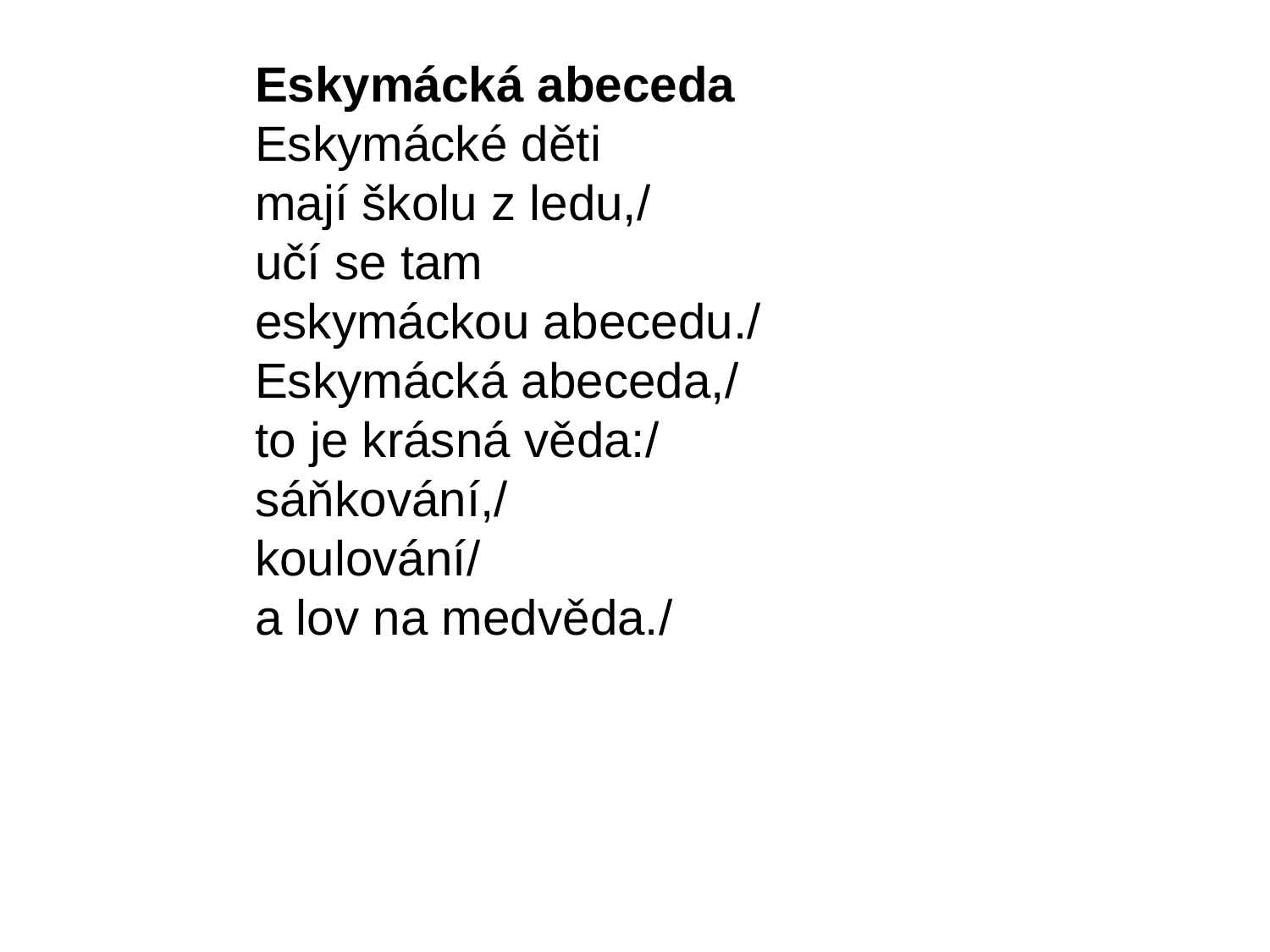

Eskymácká abeceda
Eskymácké děti
mají školu z ledu,/
učí se tam
eskymáckou abecedu./
Eskymácká abeceda,/
to je krásná věda:/
sáňkování,/
koulování/
a lov na medvěda./